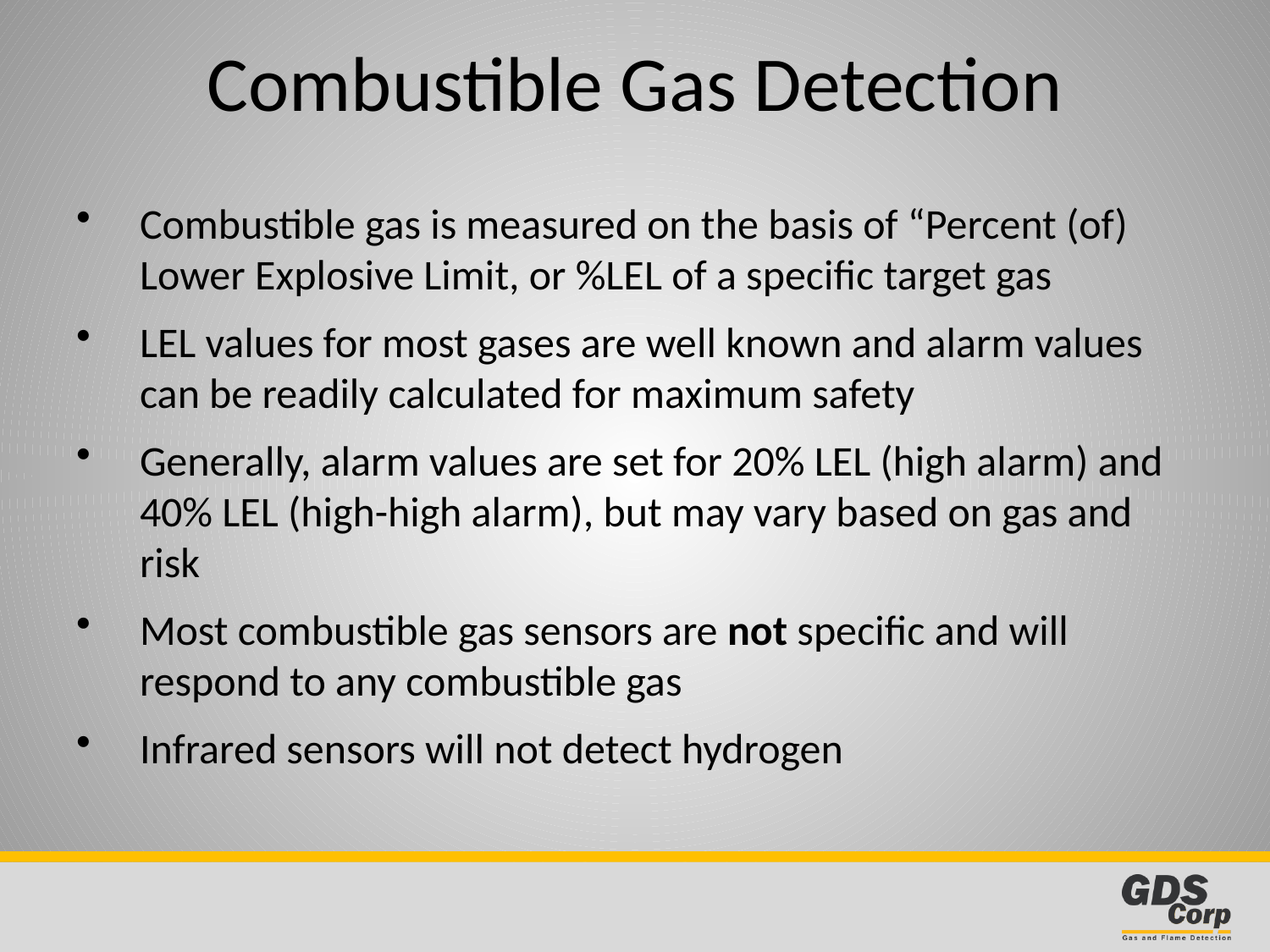

# Combustible Gas Detection
Combustible gas is measured on the basis of “Percent (of) Lower Explosive Limit, or %LEL of a specific target gas
LEL values for most gases are well known and alarm values can be readily calculated for maximum safety
Generally, alarm values are set for 20% LEL (high alarm) and 40% LEL (high-high alarm), but may vary based on gas and risk
Most combustible gas sensors are not specific and will respond to any combustible gas
Infrared sensors will not detect hydrogen